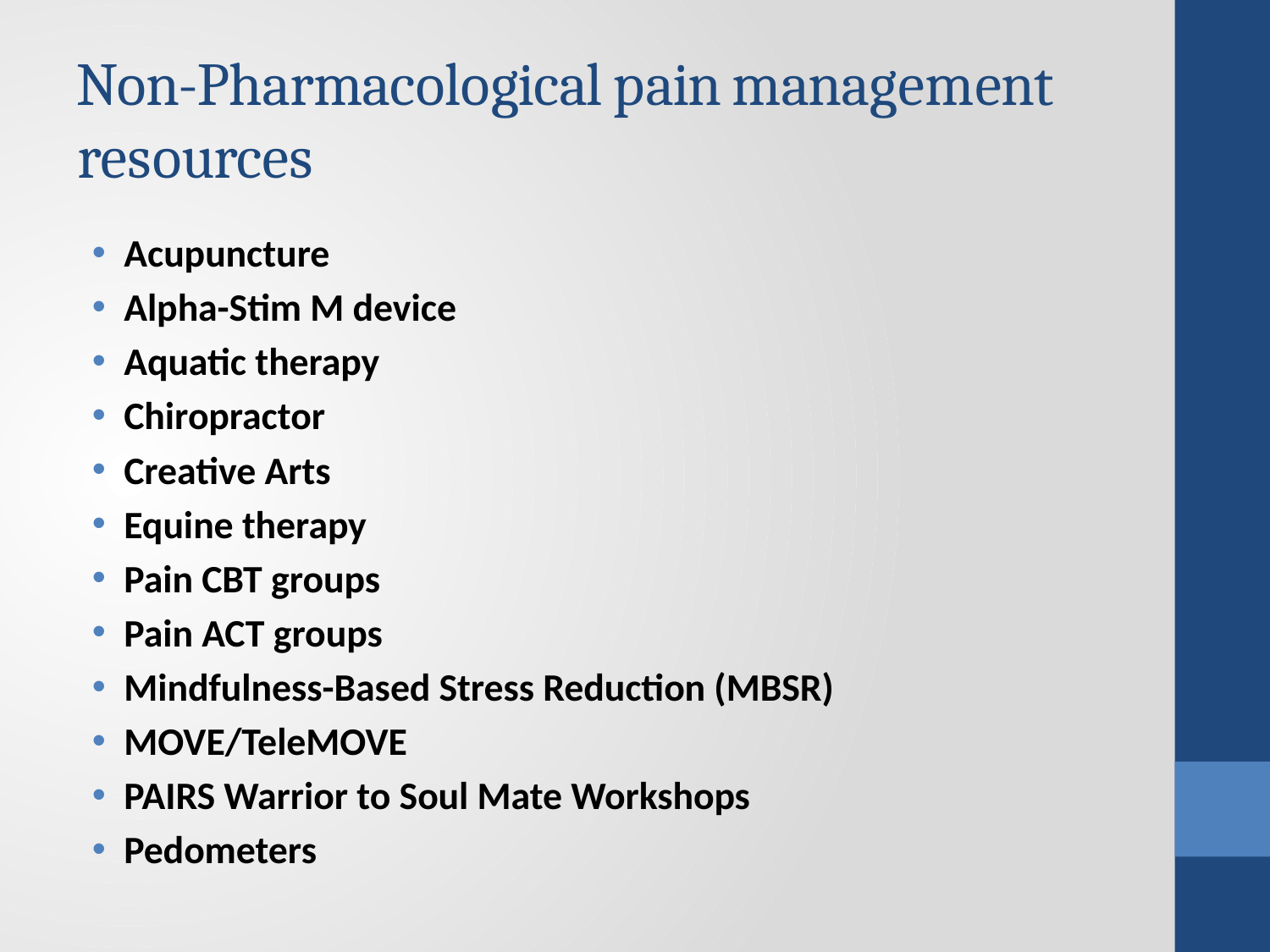

# Non-Pharmacological pain management resources
Acupuncture
Alpha-Stim M device
Aquatic therapy
Chiropractor
Creative Arts
Equine therapy
Pain CBT groups
Pain ACT groups
Mindfulness-Based Stress Reduction (MBSR)
MOVE/TeleMOVE
PAIRS Warrior to Soul Mate Workshops
Pedometers